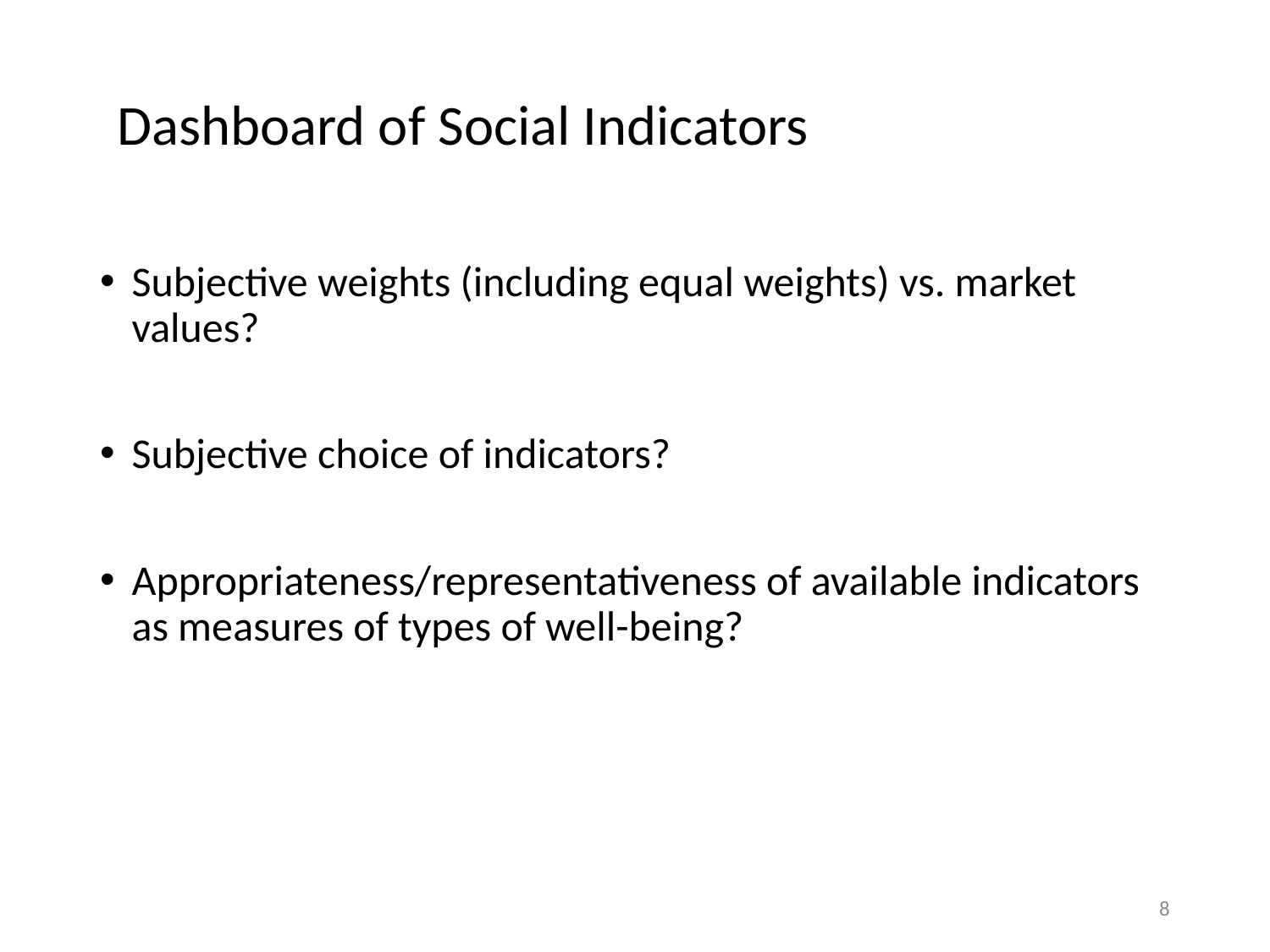

# Dashboard of Social Indicators
Subjective weights (including equal weights) vs. market values?

Subjective choice of indicators?

Appropriateness/representativeness of available indicators as measures of types of well-being?

8